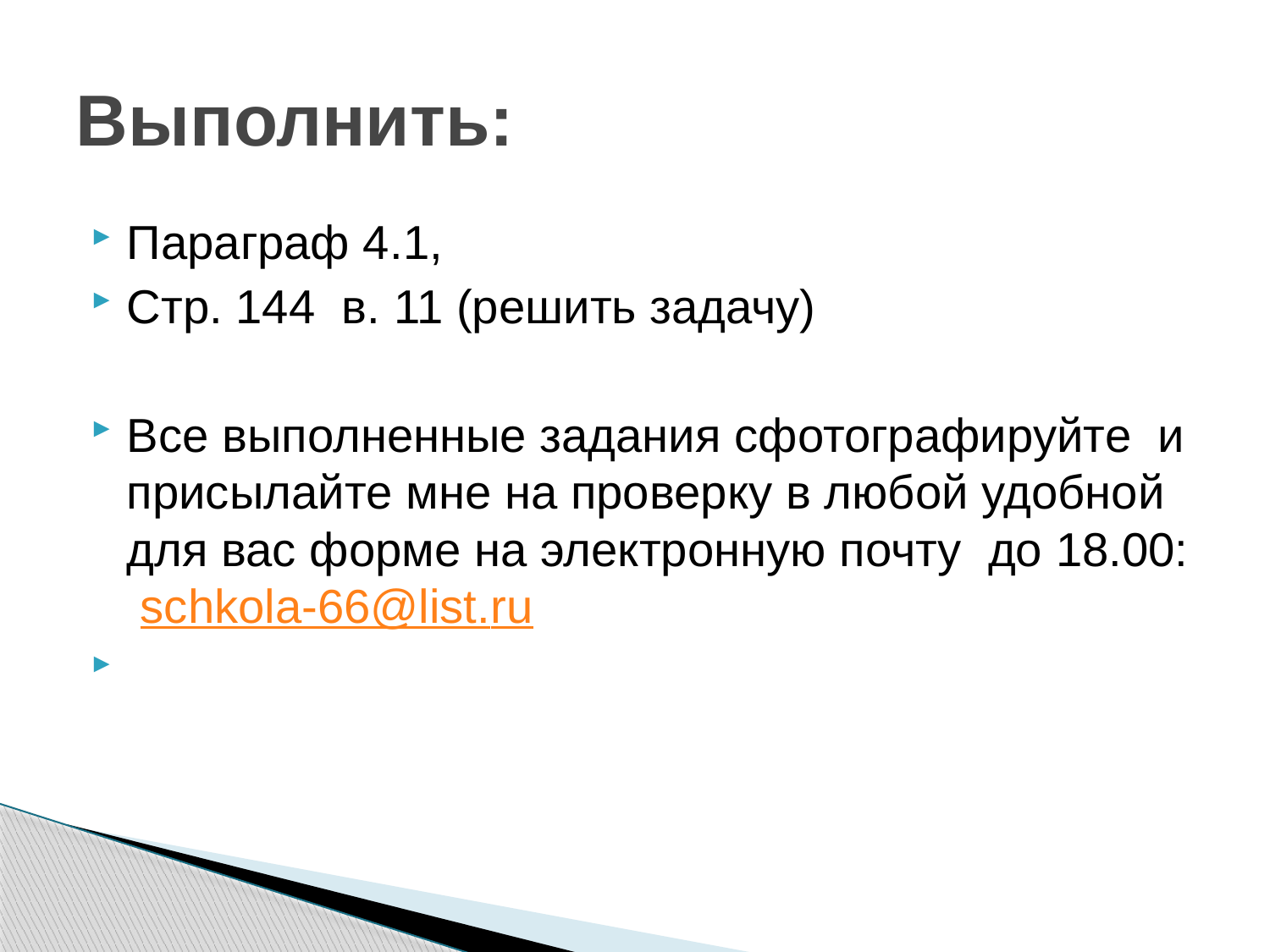

# Выполнить:
Параграф 4.1,
Стр. 144  в. 11 (решить задачу)

Все выполненные задания сфотографируйте  и присылайте мне на проверку в любой удобной для вас форме на электронную почту  до 18.00:  schkola-66@list.ru